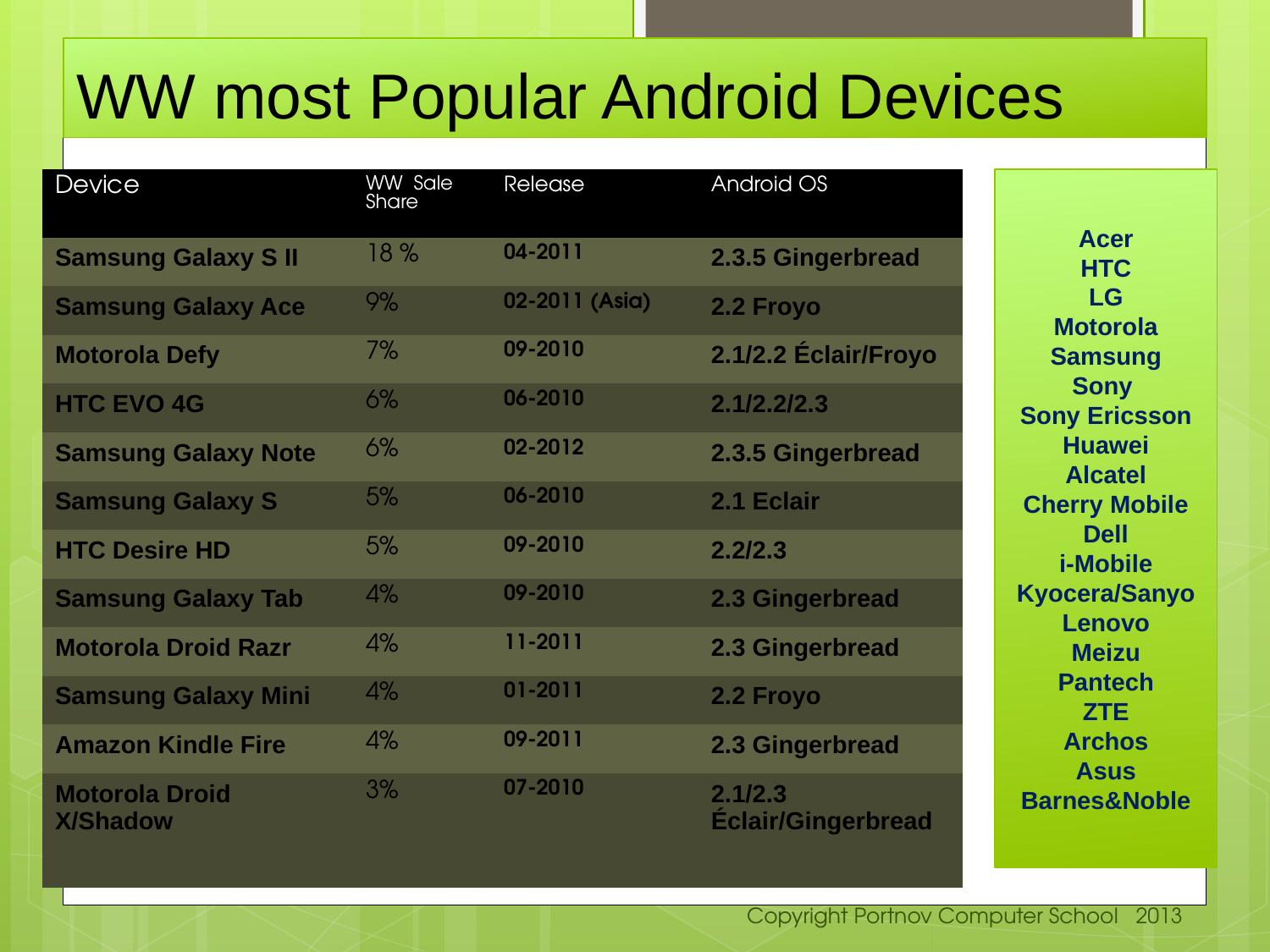

3
# WW most Popular Android Devices
| Device | WW Sale Share | Release | Android OS |
| --- | --- | --- | --- |
| Samsung Galaxy S II | 18 % | 04-2011 | 2.3.5 Gingerbread |
| Samsung Galaxy Ace | 9% | 02-2011 (Asia) | 2.2 Froyo |
| Motorola Defy | 7% | 09-2010 | 2.1/2.2 Éclair/Froyo |
| HTC EVO 4G | 6% | 06-2010 | 2.1/2.2/2.3 |
| Samsung Galaxy Note | 6% | 02-2012 | 2.3.5 Gingerbread |
| Samsung Galaxy S | 5% | 06-2010 | 2.1 Eclair |
| HTC Desire HD | 5% | 09-2010 | 2.2/2.3 |
| Samsung Galaxy Tab | 4% | 09-2010 | 2.3 Gingerbread |
| Motorola Droid Razr | 4% | 11-2011 | 2.3 Gingerbread |
| Samsung Galaxy Mini | 4% | 01-2011 | 2.2 Froyo |
| Amazon Kindle Fire | 4% | 09-2011 | 2.3 Gingerbread |
| Motorola Droid X/Shadow | 3% | 07-2010 | 2.1/2.3 Éclair/Gingerbread |

Acer
HTC
LG
Motorola
Samsung
Sony
Sony Ericsson
Huawei
Alcatel
Cherry Mobile
Dell
i-Mobile
Kyocera/Sanyo
Lenovo
Meizu
Pantech
ZTE
Archos
Asus
Barnes&Noble

Copyright Portnov Computer School   2013